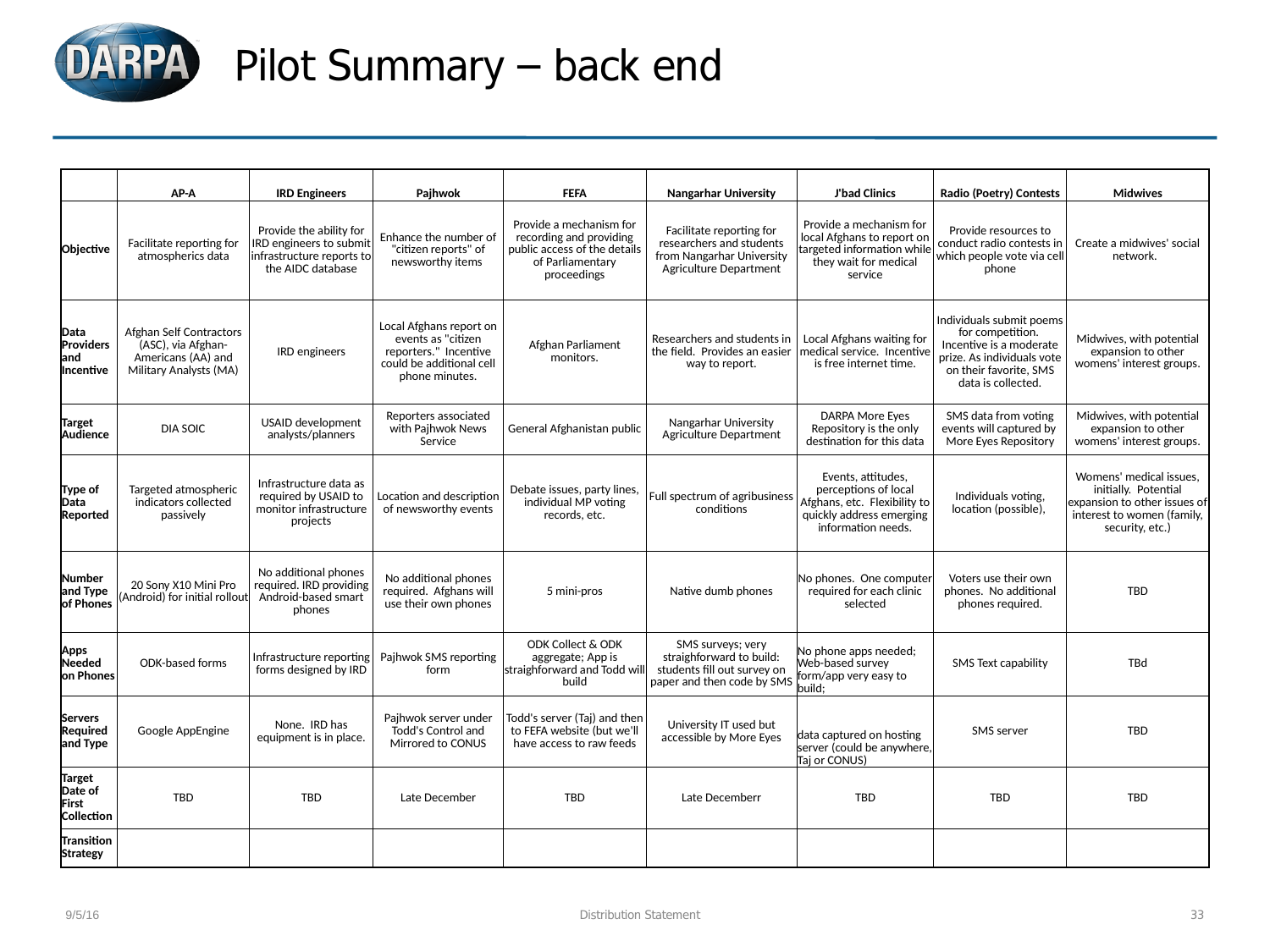

# Pilot Summary – back end
|  | AP-A | IRD Engineers | Pajhwok | FEFA | Nangarhar University | J'bad Clinics | Radio (Poetry) Contests | Midwives |
| --- | --- | --- | --- | --- | --- | --- | --- | --- |
| Objective | Facilitate reporting for atmospherics data | Provide the ability for IRD engineers to submit infrastructure reports to the AIDC database | Enhance the number of "citizen reports" of newsworthy items | Provide a mechanism for recording and providing public access of the details of Parliamentary proceedings | Facilitate reporting for researchers and students from Nangarhar University Agriculture Department | Provide a mechanism for local Afghans to report on targeted information while they wait for medical service | Provide resources to conduct radio contests in which people vote via cell phone | Create a midwives' social network. |
| Data Providers and Incentive | Afghan Self Contractors (ASC), via Afghan-Americans (AA) and Military Analysts (MA) | IRD engineers | Local Afghans report on events as "citizen reporters." Incentive could be additional cell phone minutes. | Afghan Parliament monitors. | Researchers and students in the field. Provides an easier way to report. | Local Afghans waiting for medical service. Incentive is free internet time. | Individuals submit poems for competition. Incentive is a moderate prize. As individuals vote on their favorite, SMS data is collected. | Midwives, with potential expansion to other womens' interest groups. |
| Target Audience | DIA SOIC | USAID development analysts/planners | Reporters associated with Pajhwok News Service | General Afghanistan public | Nangarhar University Agriculture Department | DARPA More Eyes Repository is the only destination for this data | SMS data from voting events will captured by More Eyes Repository | Midwives, with potential expansion to other womens' interest groups. |
| Type of Data Reported | Targeted atmospheric indicators collected passively | Infrastructure data as required by USAID to monitor infrastructure projects | Location and description of newsworthy events | Debate issues, party lines, individual MP voting records, etc. | Full spectrum of agribusiness conditions | Events, attitudes, perceptions of local Afghans, etc. Flexibility to quickly address emerging information needs. | Individuals voting, location (possible), | Womens' medical issues, initially. Potential expansion to other issues of interest to women (family, security, etc.) |
| Number and Type of Phones | 20 Sony X10 Mini Pro (Android) for initial rollout | No additional phones required. IRD providing Android-based smart phones | No additional phones required. Afghans will use their own phones | 5 mini-pros | Native dumb phones | No phones. One computer required for each clinic selected | Voters use their own phones. No additional phones required. | TBD |
| Apps Needed on Phones | ODK-based forms | Infrastructure reporting forms designed by IRD | Pajhwok SMS reporting form | ODK Collect & ODK aggregate; App is straighforward and Todd will build | SMS surveys; very straighforward to build: students fill out survey on paper and then code by SMS | No phone apps needed; Web-based survey form/app very easy to build; | SMS Text capability | TBd |
| Servers Required and Type | Google AppEngine | None. IRD has equipment is in place. | Pajhwok server under Todd's Control and Mirrored to CONUS | Todd's server (Taj) and then to FEFA website (but we'll have access to raw feeds | University IT used but accessible by More Eyes | data captured on hosting server (could be anywhere, Taj or CONUS) | SMS server | TBD |
| Target Date of First Collection | TBD | TBD | Late December | TBD | Late Decemberr | TBD | TBD | TBD |
| Transition Strategy |  |  |  |  |  |  |  |  |
9/5/16
Distribution Statement
33